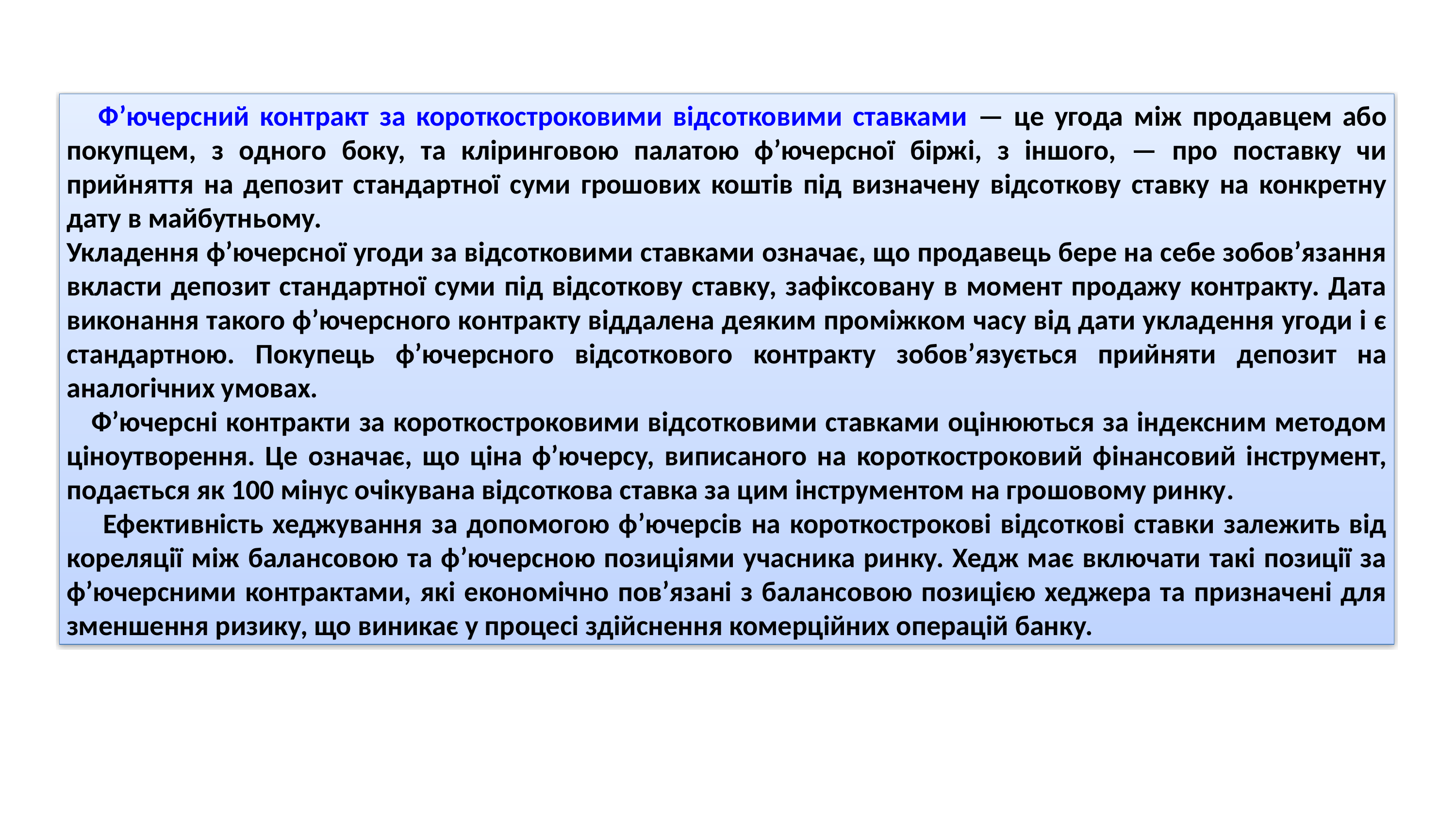

Ф’ючерсний контракт за короткостроковими відсотковими ставками — це угода між продавцем або покупцем, з одного боку, та кліринговою палатою ф’ючерсної біржі, з іншого, — про поставку чи прийняття на депозит стандартної суми грошових коштів під визначену відсоткову ставку на конкретну дату в майбутньому.
Укладення ф’ючерсної угоди за відсотковими ставками означає, що продавець бере на себе зобов’язання вкласти депозит стандартної суми під відсоткову ставку, зафіксовану в момент продажу контракту. Дата виконання такого ф’ючерсного контракту віддалена деяким проміжком часу від дати укладення угоди і є стандартною. Покупець ф’ючерсного відсоткового контракту зобов’язується прийняти депозит на аналогічних умовах.
   Ф’ючерсні контракти за короткостроковими відсотковими ставками оцінюються за індексним методом ціноутворення. Це означає, що ціна ф’ючерсу, виписаного на короткостроковий фінансовий інструмент, подається як 100 мінус очікувана відсоткова ставка за цим інструментом на грошовому ринку.
    Ефективність хеджування за допомогою ф’ючерсів на короткострокові відсоткові ставки залежить від кореляції між балансовою та ф’ючерсною позиціями учасника ринку. Хедж має включати такі позиції за ф’ючерсними контрактами, які економічно пов’язані з балансовою позицією хеджера та призначені для зменшення ризику, що виникає у процесі здійснення комерційних операцій банку.